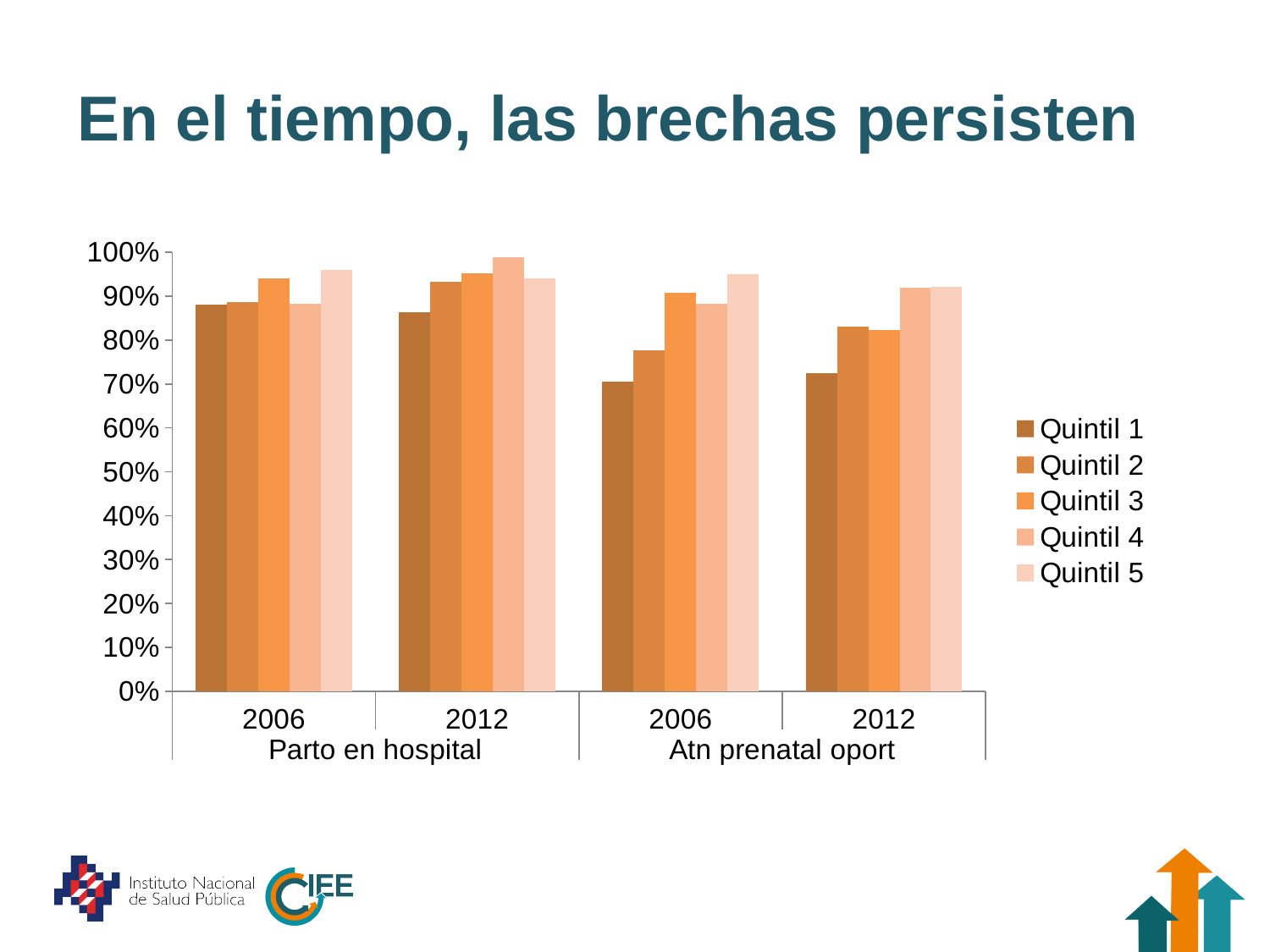

# En el tiempo, las brechas persisten

### Chart

| Category | Quintil 1 | Quintil 2 | Quintil 3 | Quintil 4 | Quintil 5 |
|---|---|---|---|---|---|
| 2006 | 0.881 | 0.887 | 0.941 | 0.883 | 0.959 |
| 2012 | 0.8637711 | 0.9325326 | 0.9527758 | 0.988633 | 0.9398732 |
| 2006 | 0.706 | 0.777 | 0.908 | 0.882 | 0.951 |
| 2012 | 0.7238465 | 0.8314958 | 0.8222905 | 0.9183618 | 0.9204598 |